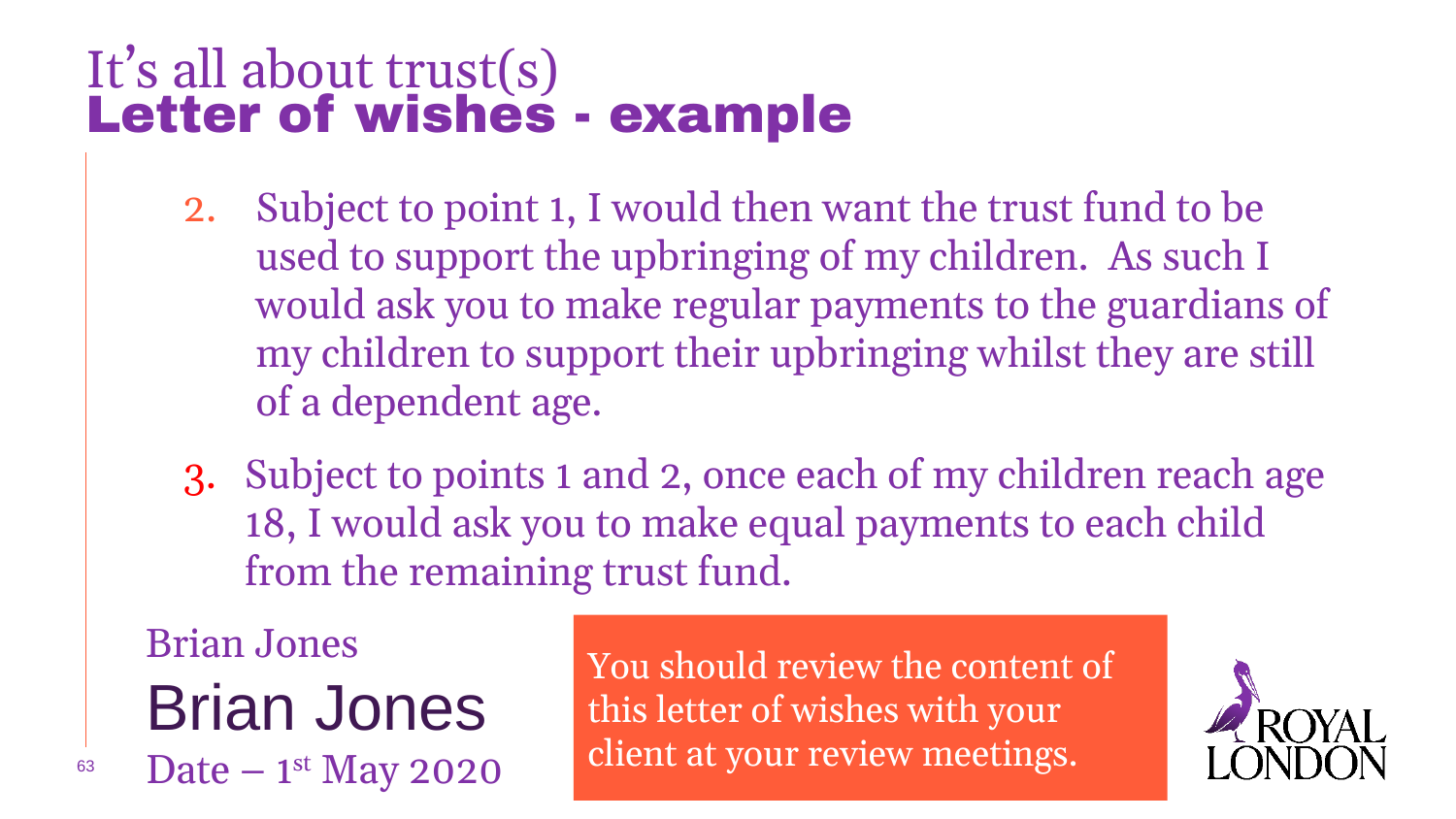

# It’s all about trust(s)
Letter of wishes - example
Subject to point 1, I would then want the trust fund to be used to support the upbringing of my children.  As such I would ask you to make regular payments to the guardians of my children to support their upbringing whilst they are still of a dependent age.
Subject to points 1 and 2, once each of my children reach age 18, I would ask you to make equal payments to each child from the remaining trust fund.
Brian Jones
Brian Jones
Date – 1st May 2020
You should review the content of this letter of wishes with your client at your review meetings.
63